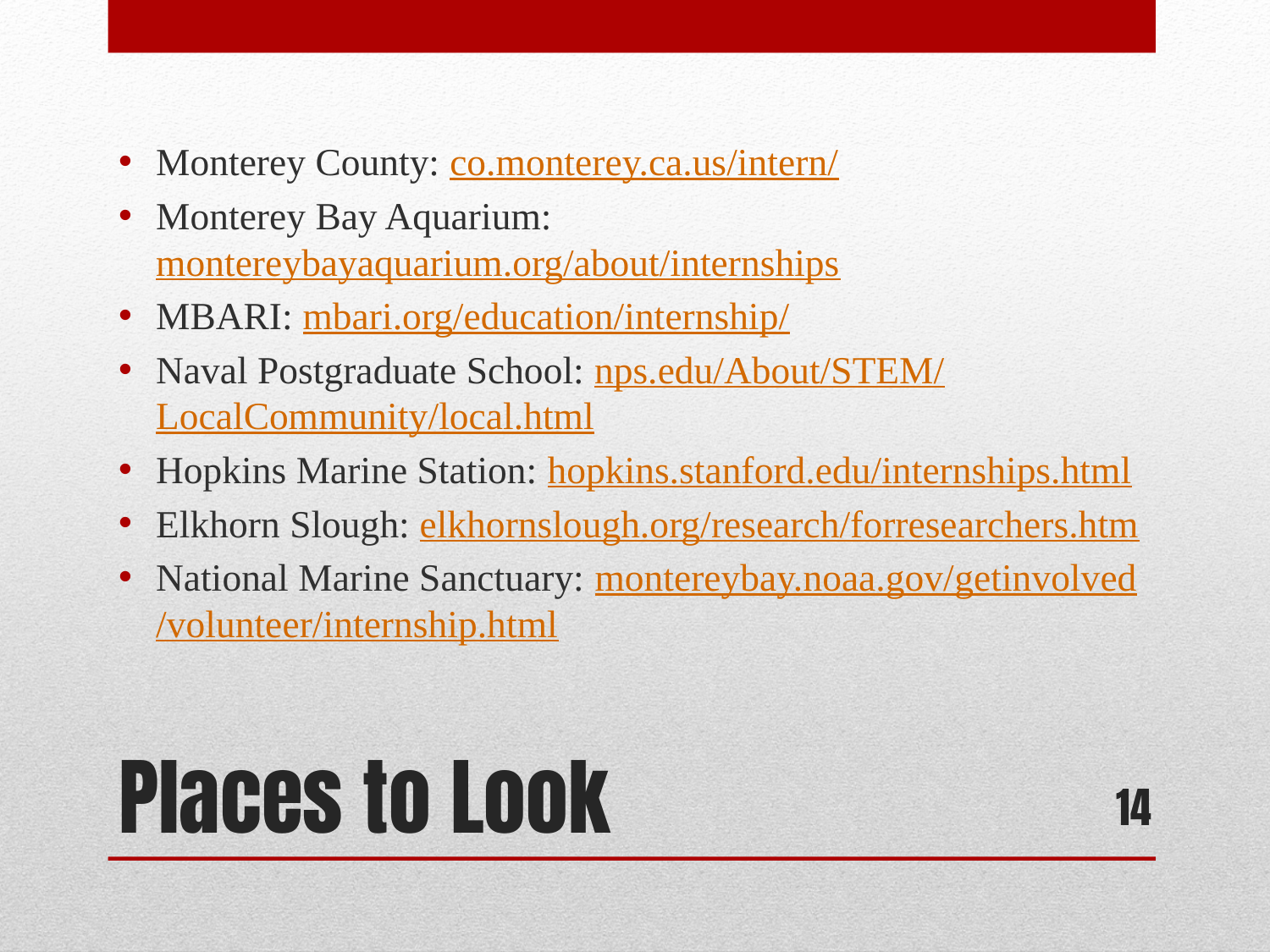

Monterey County: co.monterey.ca.us/intern/
Monterey Bay Aquarium: montereybayaquarium.org/about/internships
MBARI: mbari.org/education/internship/
Naval Postgraduate School: nps.edu/About/STEM/LocalCommunity/local.html
Hopkins Marine Station: hopkins.stanford.edu/internships.html
Elkhorn Slough: elkhornslough.org/research/forresearchers.htm
National Marine Sanctuary: montereybay.noaa.gov/getinvolved/volunteer/internship.html
# Places to Look
14